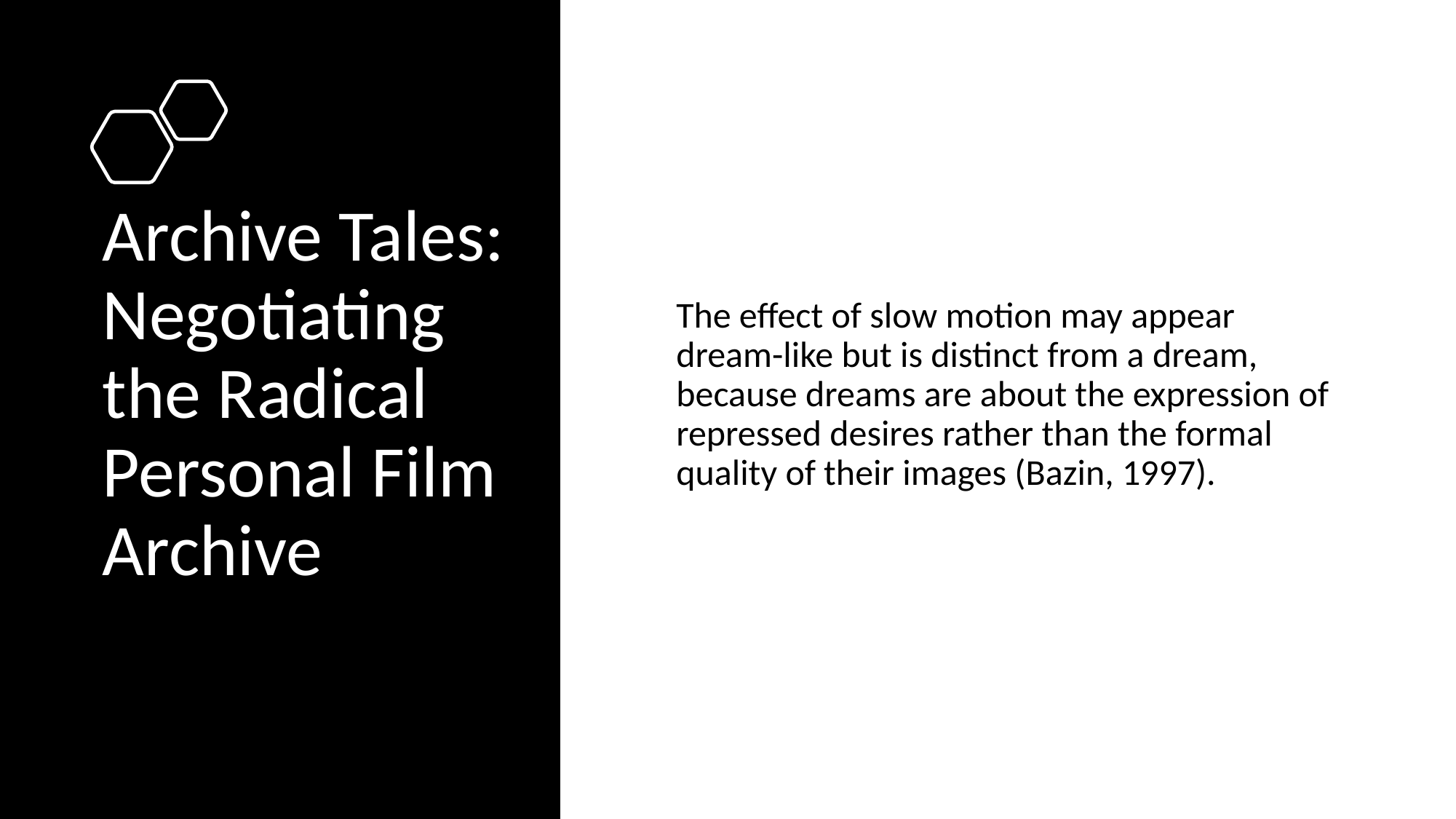

# Archive Tales: Negotiating the Radical Personal Film Archive
The effect of slow motion may appear dream-like but is distinct from a dream, because dreams are about the expression of repressed desires rather than the formal quality of their images (Bazin, 1997).